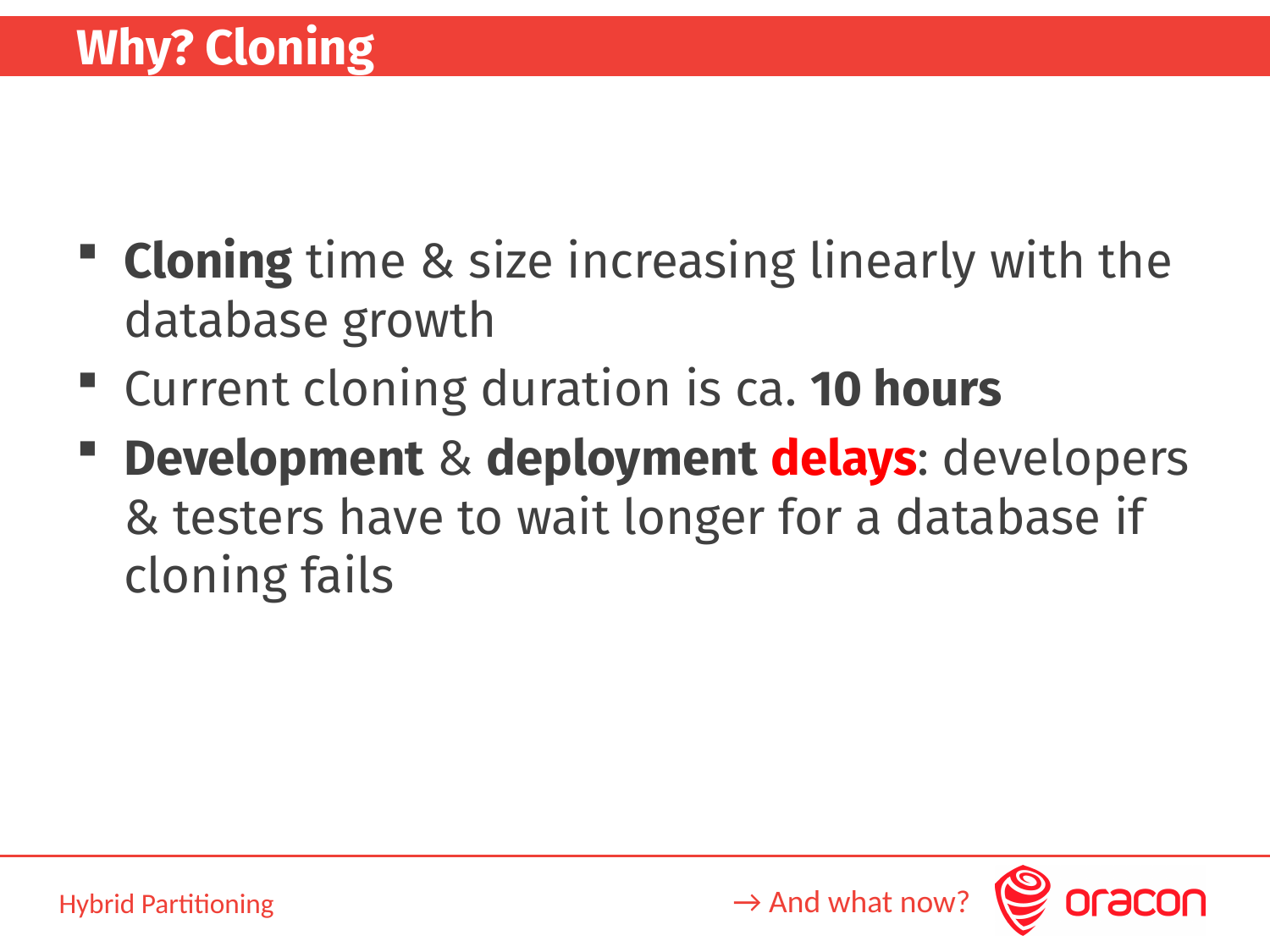

# Why? Cloning
Cloning time & size increasing linearly with the database growth
Current cloning duration is ca. 10 hours
Development & deployment delays: developers & testers have to wait longer for a database if cloning fails
→ And what now?